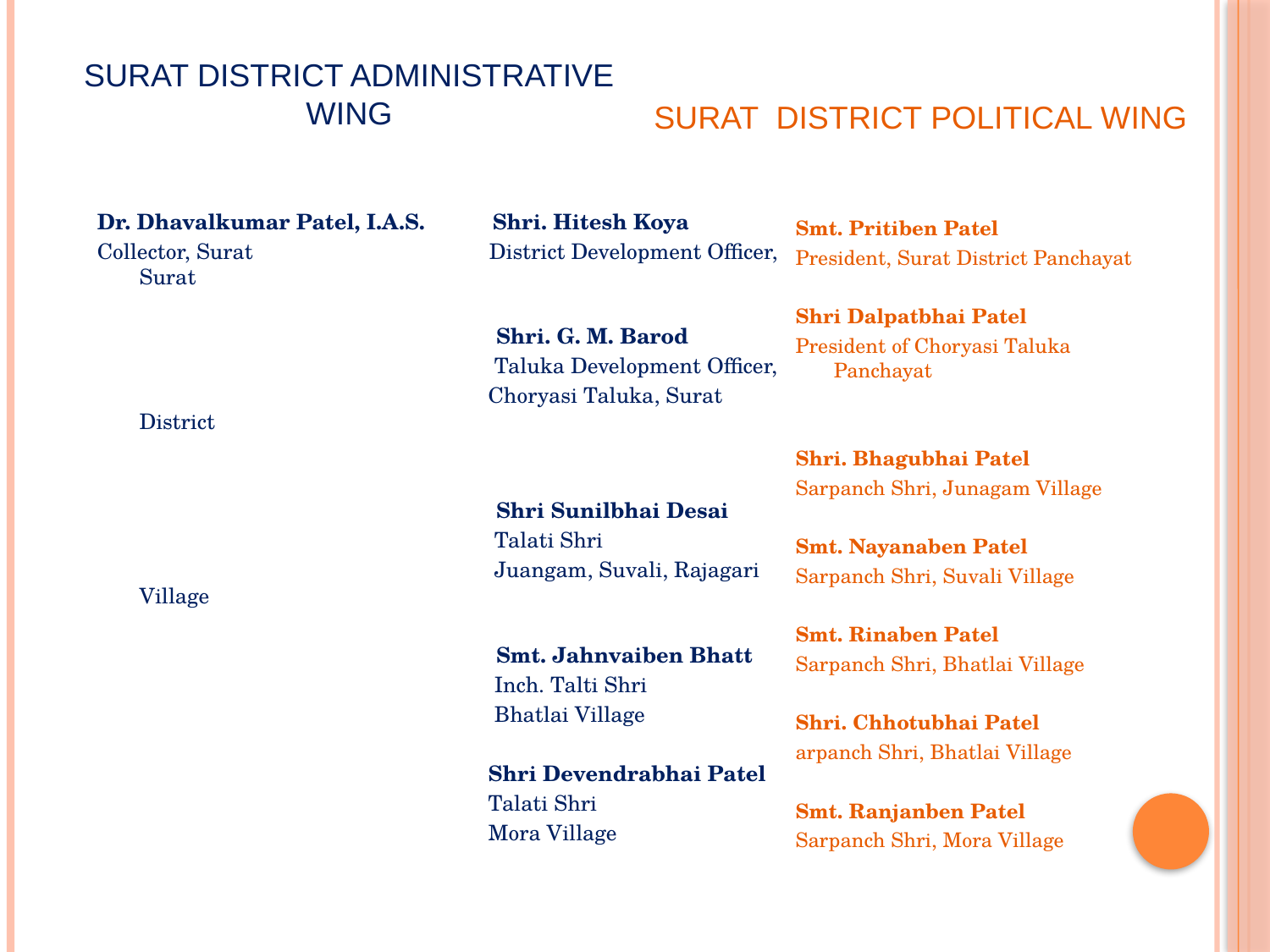

# Surat District Administrative Wing
Surat  District Political Wing

Dr. Dhavalkumar Patel, I.A.S.           Shri. Hitesh Koya
Collector, Surat                                        District Development Officer, Surat

                                                                 Shri. G. M. Barod
                                                                   Taluka Development Officer,
                                                                  Choryasi Taluka, Surat District

                                                                 Shri Sunilbhai Desai
                                                                   Talati Shri
                                                                   Juangam, Suvali, Rajagari Village

                                                                 Smt. Jahnvaiben Bhatt
                                                                   Inch. Talti Shri
                                                                   Bhatlai Village

                                                                  Shri Devendrabhai Patel
                                                                  Talati Shri
                                                                  Mora Village

Smt. Pritiben Patel
President, Surat District Panchayat

Shri Dalpatbhai Patel
President of Choryasi Taluka Panchayat

Shri. Bhagubhai Patel
Sarpanch Shri, Junagam Village

Smt. Nayanaben Patel
Sarpanch Shri, Suvali Village

Smt. Rinaben Patel
Sarpanch Shri, Bhatlai Village

Shri. Chhotubhai Patel
arpanch Shri, Bhatlai Village

Smt. Ranjanben Patel
Sarpanch Shri, Mora Village